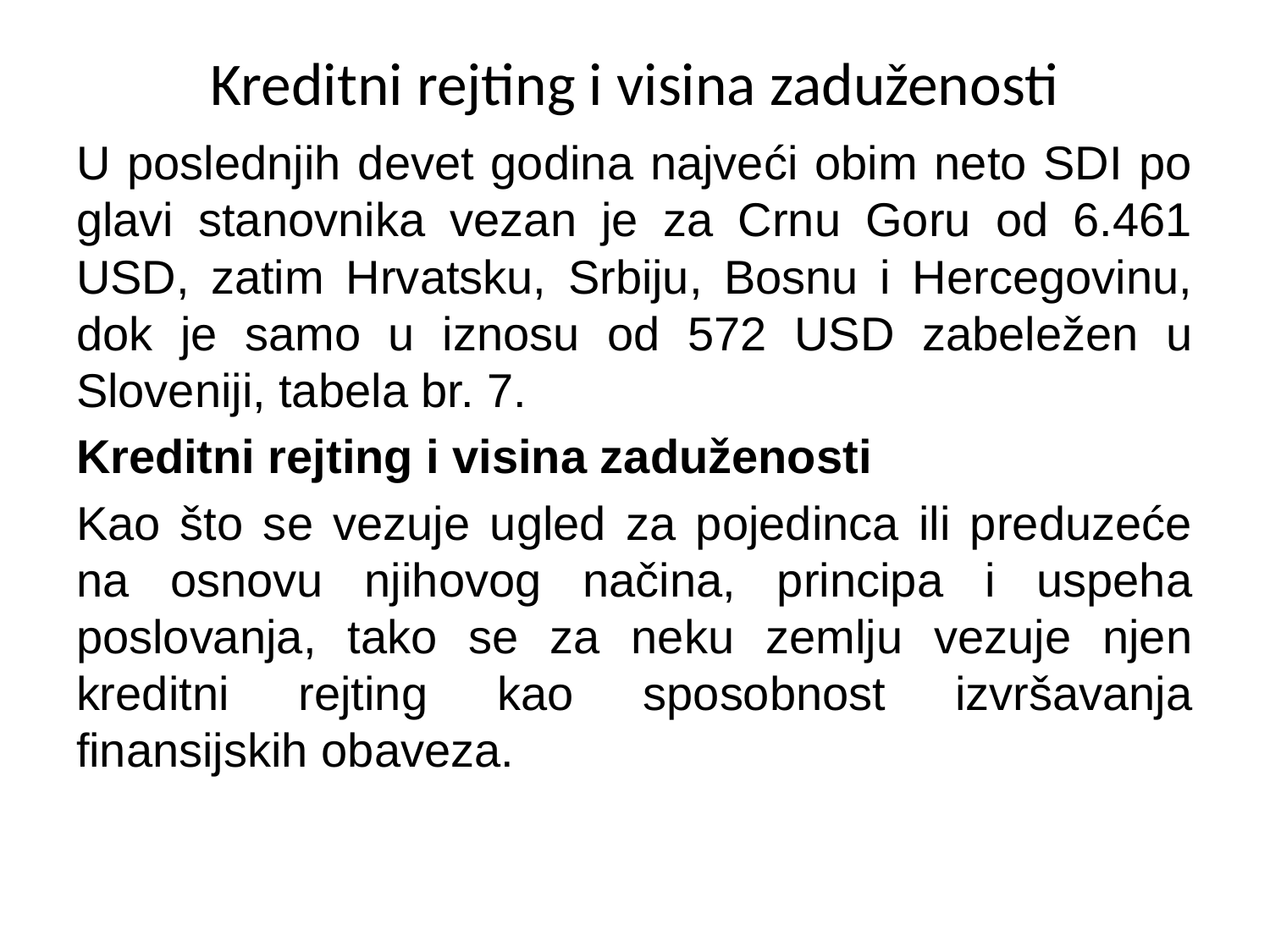

# Kreditni rejting i visina zaduženosti
U poslednjih devet godina najveći obim neto SDI po glavi stanovnika vezan je za Crnu Goru od 6.461 USD, zatim Hrvatsku, Srbiju, Bosnu i Hercegovinu, dok je samo u iznosu od 572 USD zabeležen u Sloveniji, tabela br. 7.
Kreditni rejting i visina zaduženosti
Kao što se vezuje ugled za pojedinca ili preduzeće na osnovu njihovog načina, principa i uspeha poslovanja, tako se za neku zemlju vezuje njen kreditni rejting kao sposobnost izvršavanja finansijskih obaveza.